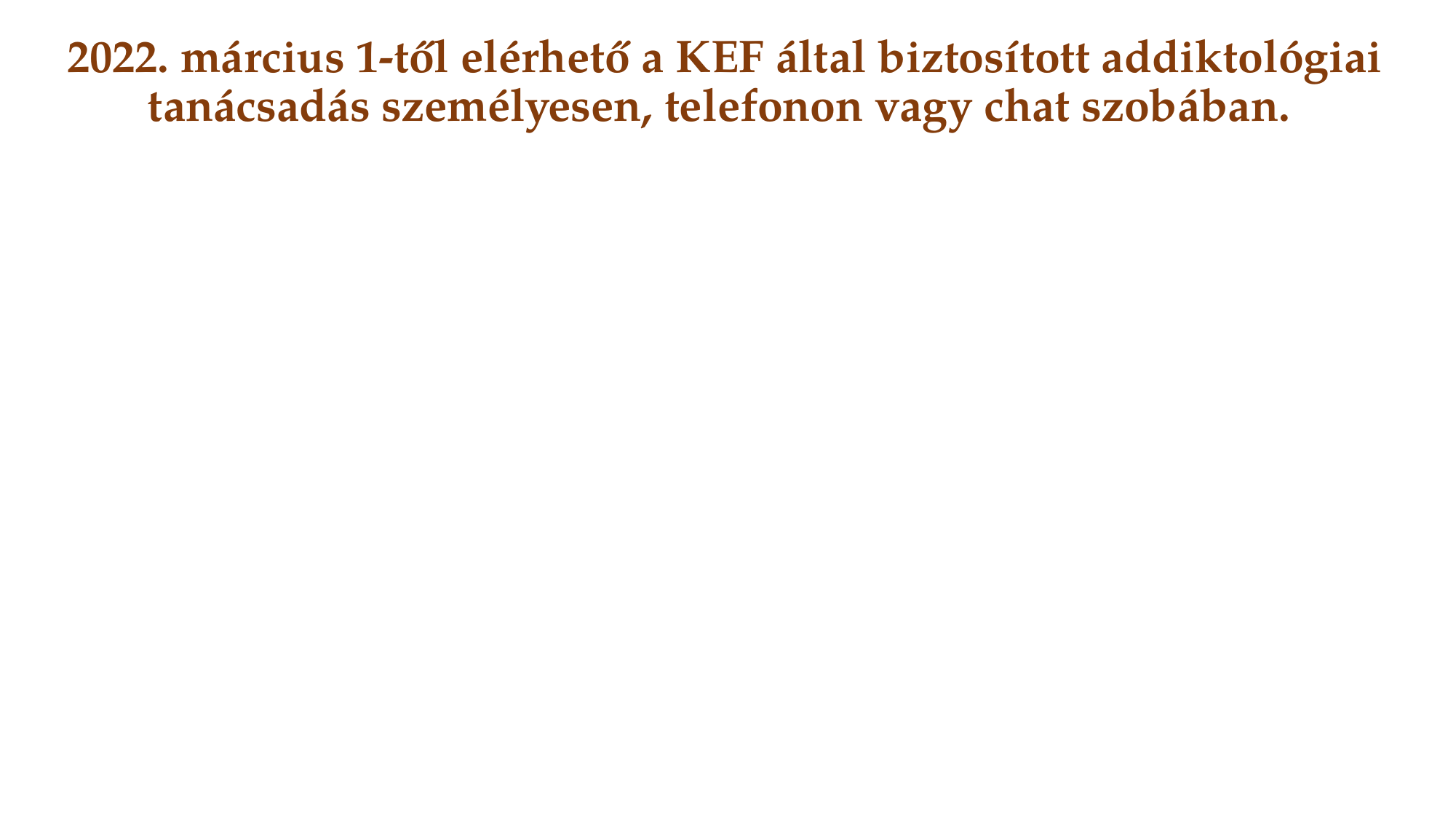

# 2022. március 1-től elérhető a KEF által biztosított addiktológiai tanácsadás személyesen, telefonon vagy chat szobában.